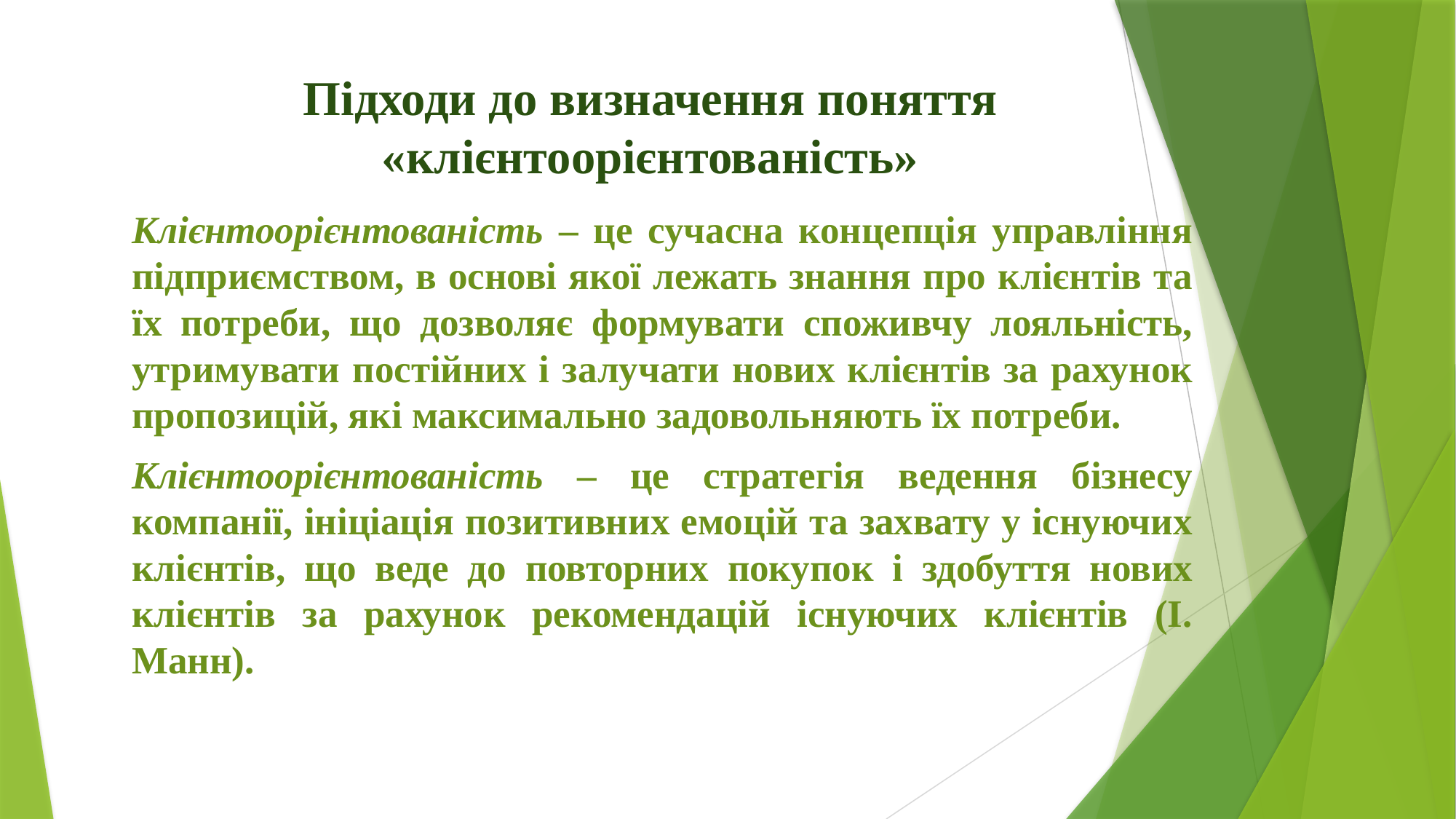

# Підходи до визначення поняття «клієнтоорієнтованість»
Клієнтоорієнтованість – це сучасна концепція управління підприємством, в основі якої лежать знання про клієнтів та їх потреби, що дозволяє формувати споживчу лояльність, утримувати постійних і залучати нових клієнтів за рахунок пропозицій, які максимально задовольняють їх потреби.
Клієнтоорієнтованість – це стратегія ведення бізнесу компанії, ініціація позитивних емоцій та захвату у існуючих клієнтів, що веде до повторних покупок і здобуття нових клієнтів за рахунок рекомендацій існуючих клієнтів (І. Манн).